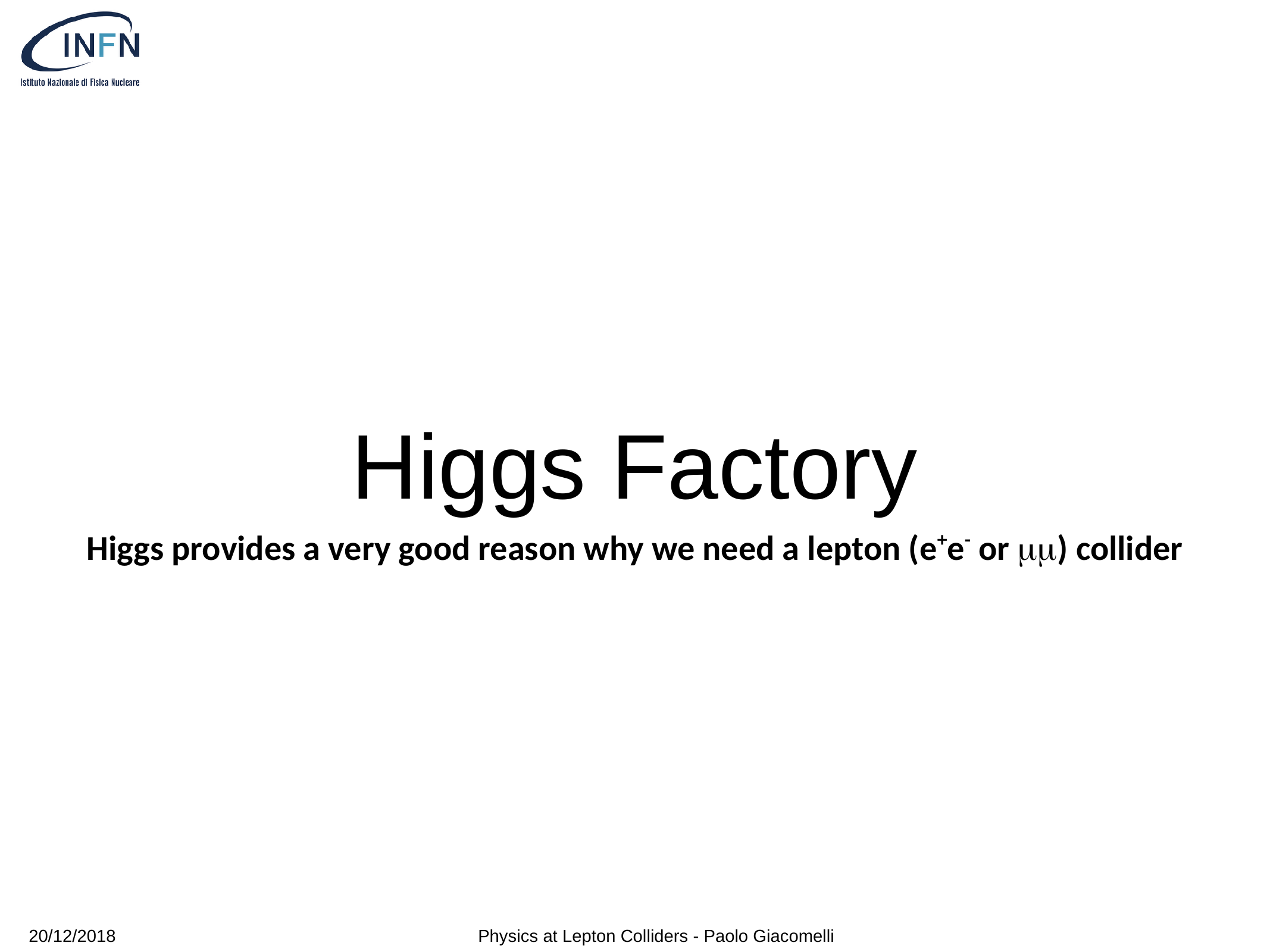

# Higgs Factory
Higgs provides a very good reason why we need a lepton (e+e- or μμ) collider
15